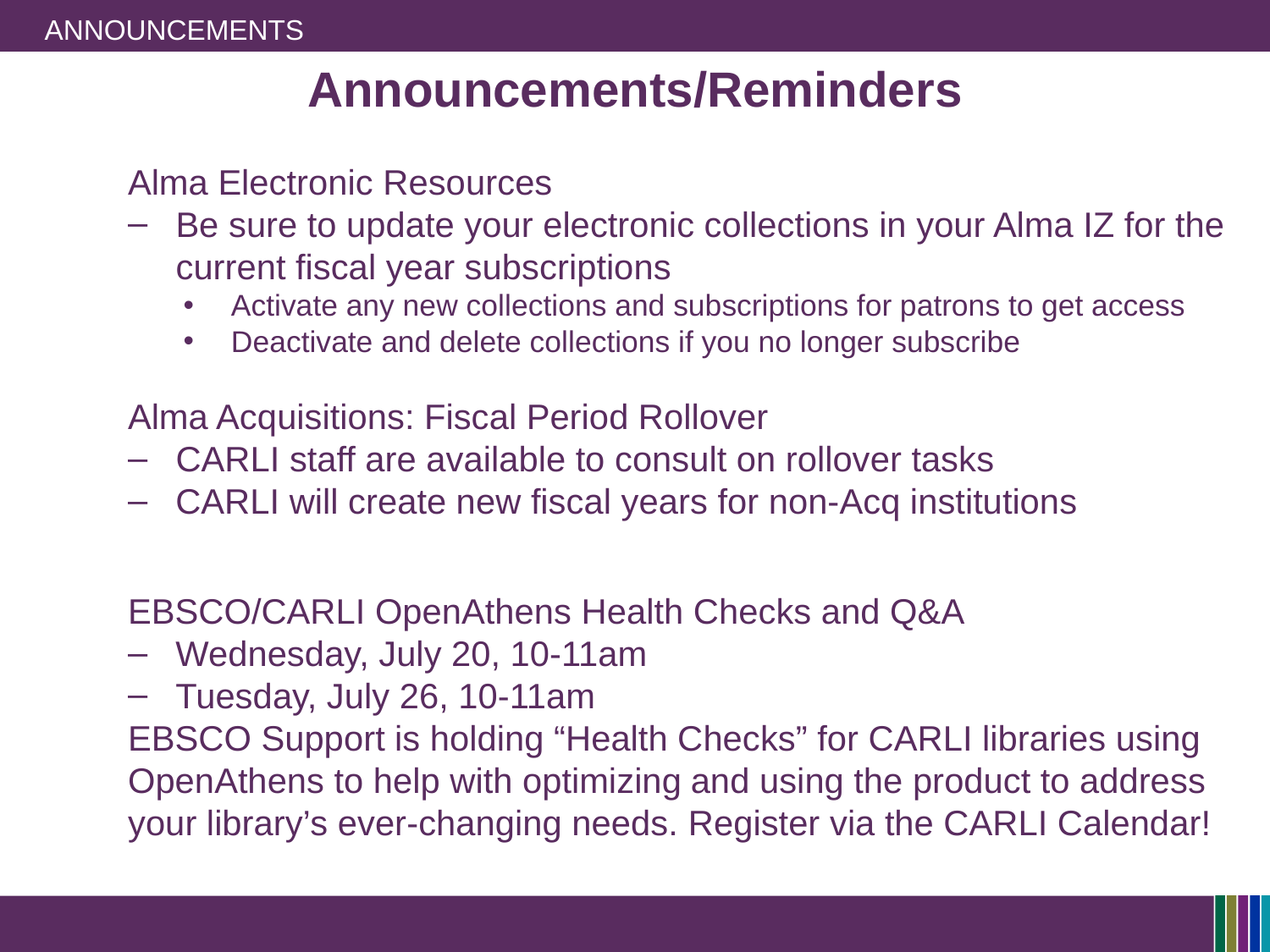

# Announcements
Announcements/Reminders

Alma Electronic Resources
Be sure to update your electronic collections in your Alma IZ for the current fiscal year subscriptions
Activate any new collections and subscriptions for patrons to get access
Deactivate and delete collections if you no longer subscribe

Alma Acquisitions: Fiscal Period Rollover
CARLI staff are available to consult on rollover tasks
CARLI will create new fiscal years for non-Acq institutions

EBSCO/CARLI OpenAthens Health Checks and Q&A
Wednesday, July 20, 10-11am
Tuesday, July 26, 10-11am
EBSCO Support is holding “Health Checks” for CARLI libraries using OpenAthens to help with optimizing and using the product to address your library’s ever-changing needs. Register via the CARLI Calendar!